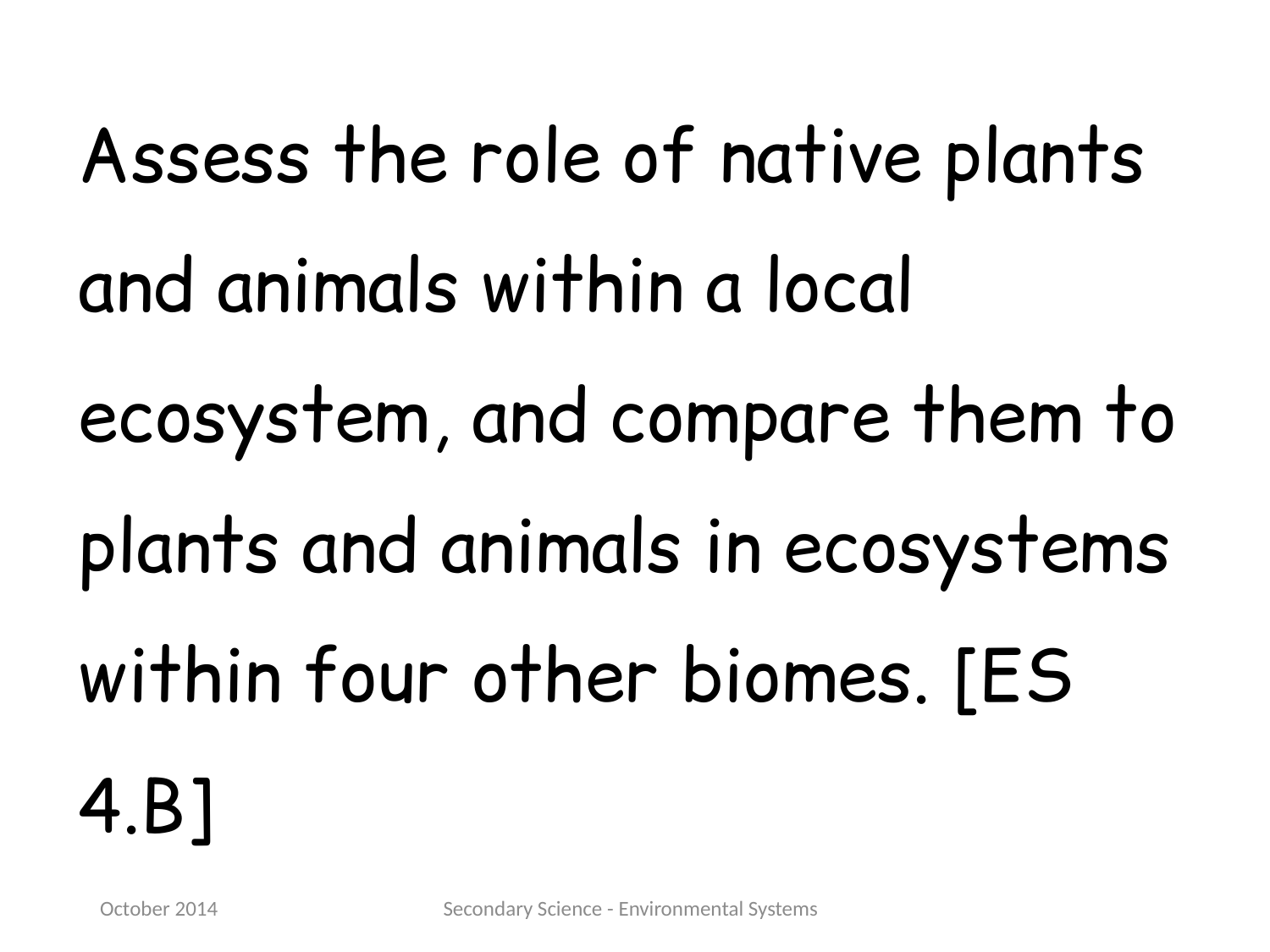

Assess the role of native plants and animals within a local ecosystem, and compare them to plants and animals in ecosystems within four other biomes. [ES 4.B]

October 2014
Secondary Science - Environmental Systems